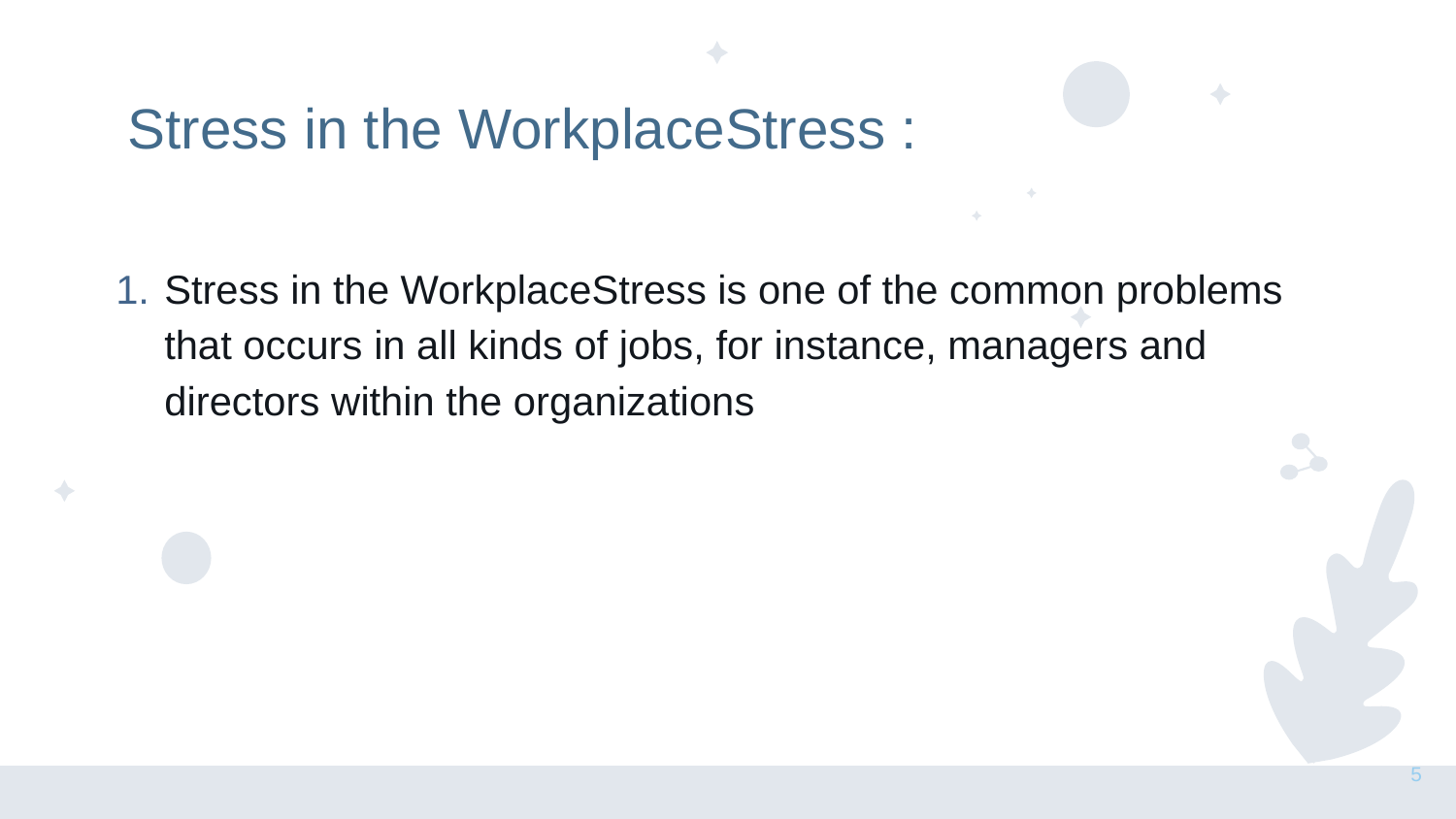

# Stress in the WorkplaceStress :
Stress in the WorkplaceStress is one of the common problems that occurs in all kinds of jobs, for instance, managers and directors within the organizations
5